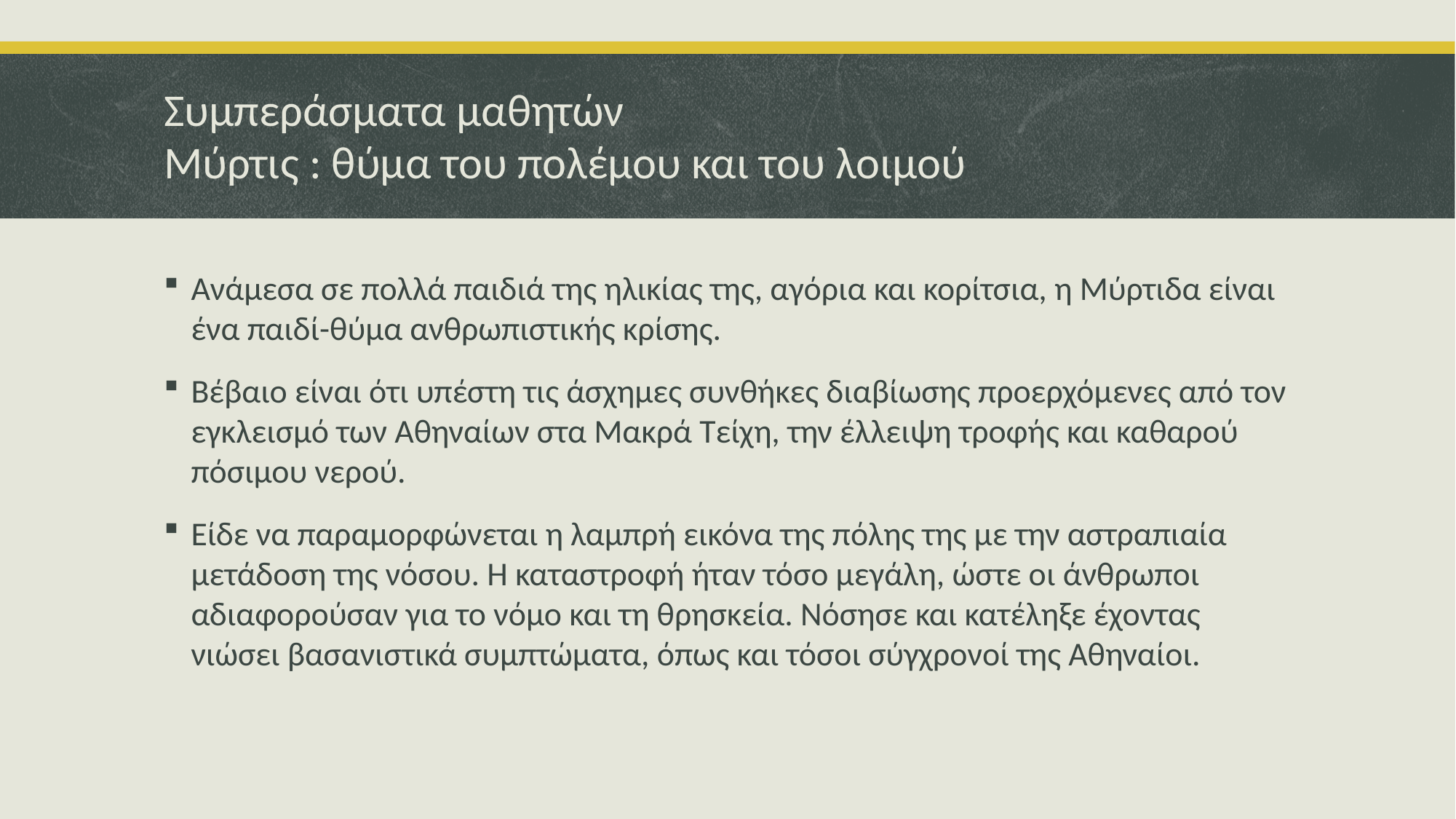

# Συμπεράσματα μαθητών Μύρτις : θύμα του πολέμου και του λοιμού
Ανάμεσα σε πολλά παιδιά της ηλικίας της, αγόρια και κορίτσια, η Μύρτιδα είναι ένα παιδί-θύμα ανθρωπιστικής κρίσης.
Βέβαιο είναι ότι υπέστη τις άσχημες συνθήκες διαβίωσης προερχόμενες από τον εγκλεισμό των Αθηναίων στα Μακρά Τείχη, την έλλειψη τροφής και καθαρού πόσιμου νερού.
Είδε να παραμορφώνεται η λαμπρή εικόνα της πόλης της με την αστραπιαία μετάδοση της νόσου. Η καταστροφή ήταν τόσο μεγάλη, ώστε οι άνθρωποι αδιαφορούσαν για το νόμο και τη θρησκεία. Νόσησε και κατέληξε έχοντας νιώσει βασανιστικά συμπτώματα, όπως και τόσοι σύγχρονοί της Αθηναίοι.